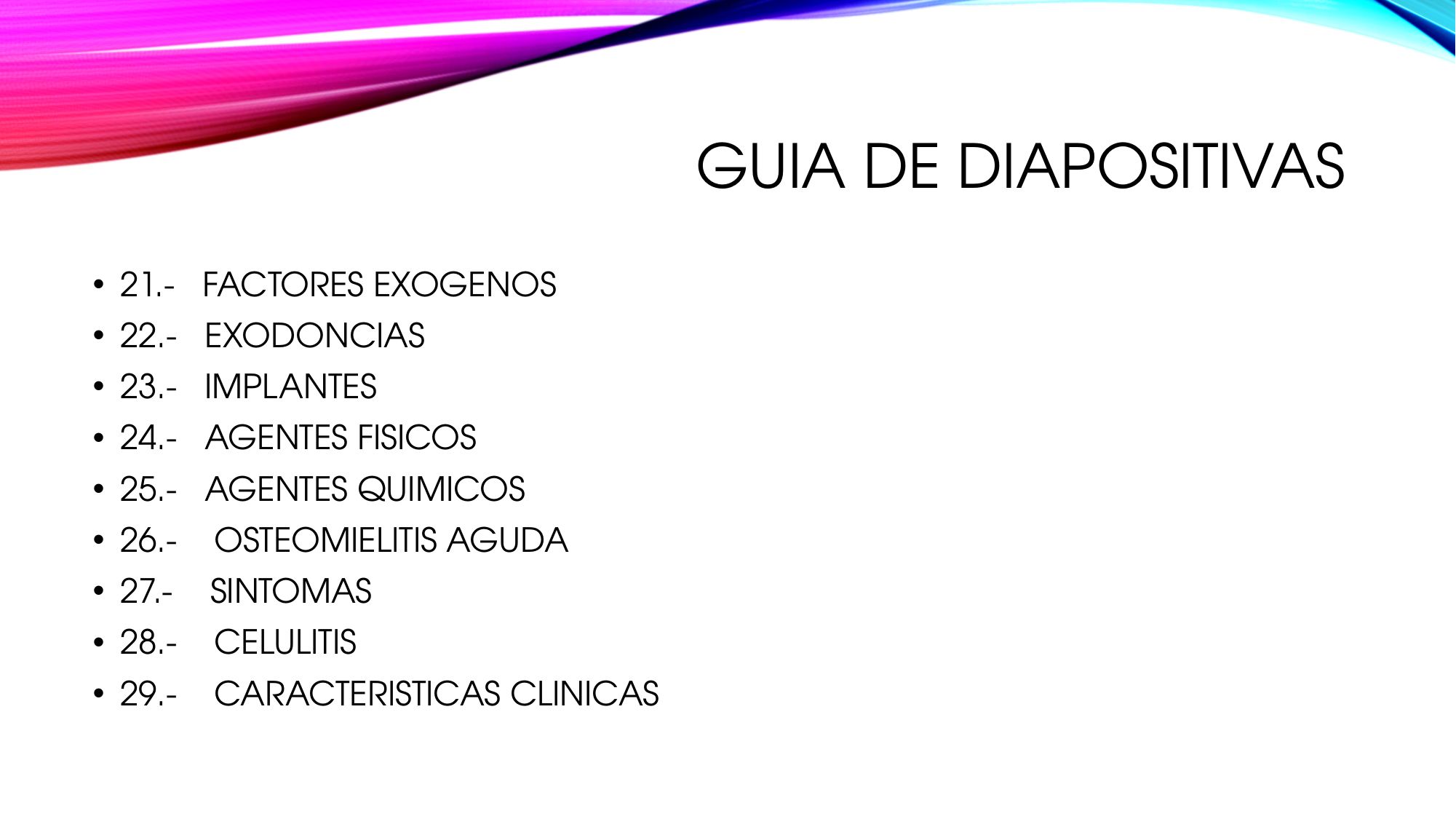

# GUIA DE DIAPOSITIVAS
21.-   FACTORES EXOGENOS
22.-   EXODONCIAS
23.-   IMPLANTES
24.-   AGENTES FISICOS
25.-   AGENTES QUIMICOS
26.-    OSTEOMIELITIS AGUDA
27.-    SINTOMAS
28.-    CELULITIS
29.-    CARACTERISTICAS CLINICAS